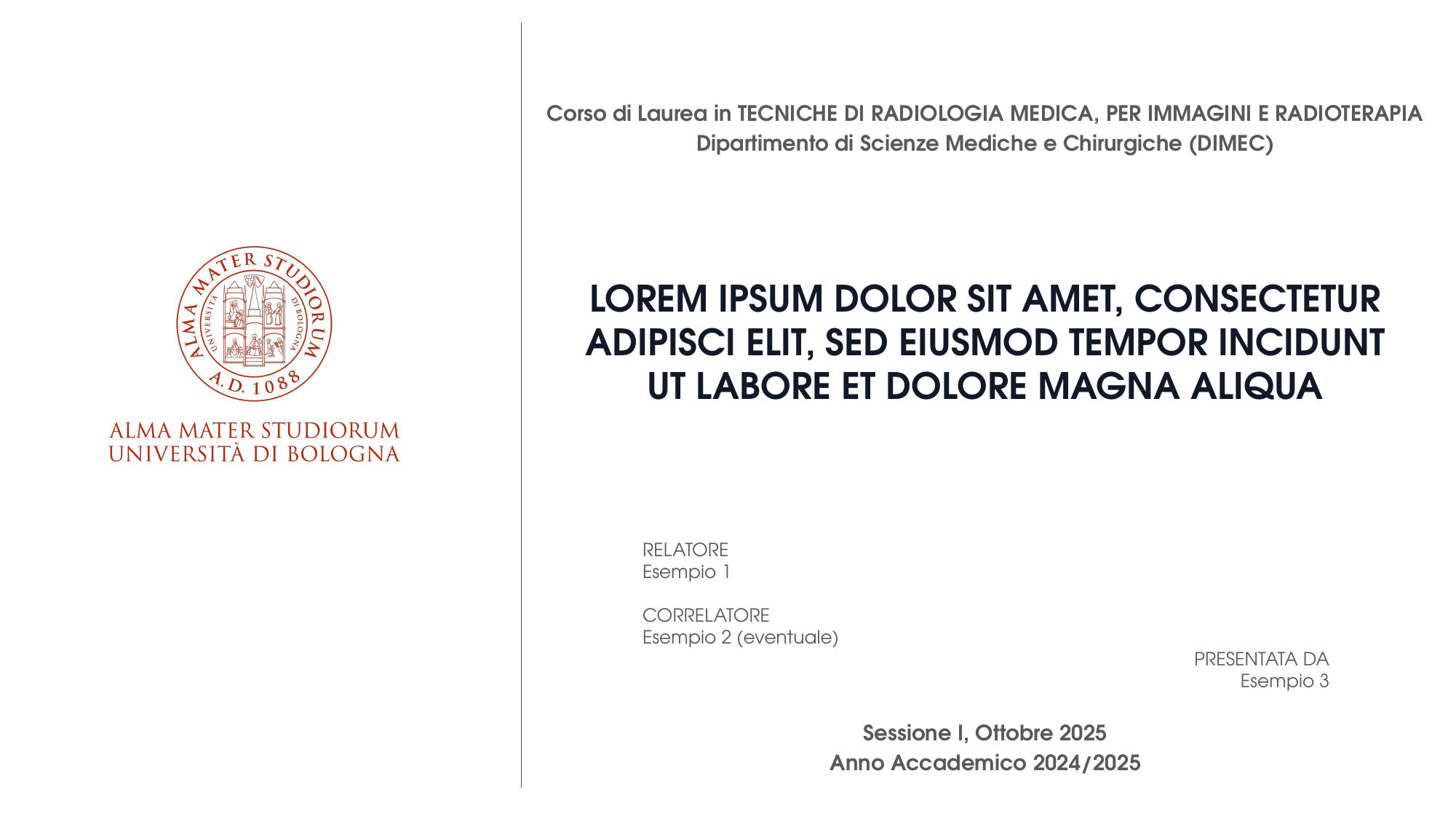

Corso di Laurea in TECNICHE DI RADIOLOGIA MEDICA, PER IMMAGINI E RADIOTERAPIA
Dipartimento di Scienze Mediche e Chirurgiche (DIMEC)
LOREM IPSUM DOLOR SIT AMET, CONSECTETUR ADIPISCI ELIT, SED EIUSMOD TEMPOR INCIDUNT UT LABORE ET DOLORE MAGNA ALIQUA
RELATORE
Esempio 1

CORRELATORE
Esempio 2 (eventuale)
PRESENTATA DA
Esempio 3
Sessione I, Ottobre 2025
Anno Accademico 2024/2025